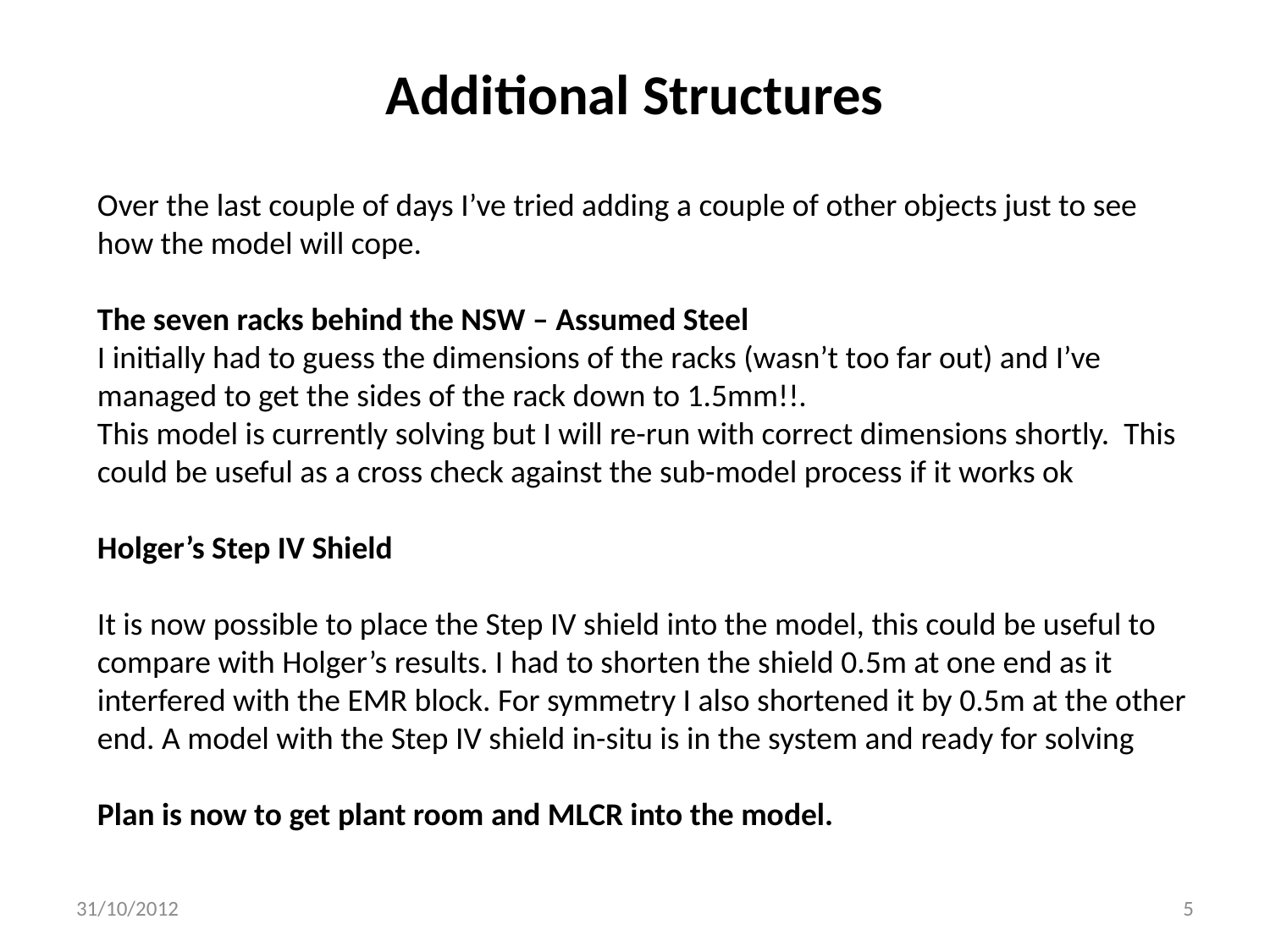

# Additional Structures

Over the last couple of days I’ve tried adding a couple of other objects just to see how the model will cope.

The seven racks behind the NSW – Assumed Steel
I initially had to guess the dimensions of the racks (wasn’t too far out) and I’ve managed to get the sides of the rack down to 1.5mm!!.
This model is currently solving but I will re-run with correct dimensions shortly.  This could be useful as a cross check against the sub-model process if it works ok

Holger’s Step IV Shield

It is now possible to place the Step IV shield into the model, this could be useful to compare with Holger’s results. I had to shorten the shield 0.5m at one end as it interfered with the EMR block. For symmetry I also shortened it by 0.5m at the other end. A model with the Step IV shield in-situ is in the system and ready for solving

Plan is now to get plant room and MLCR into the model.
31/10/2012
5